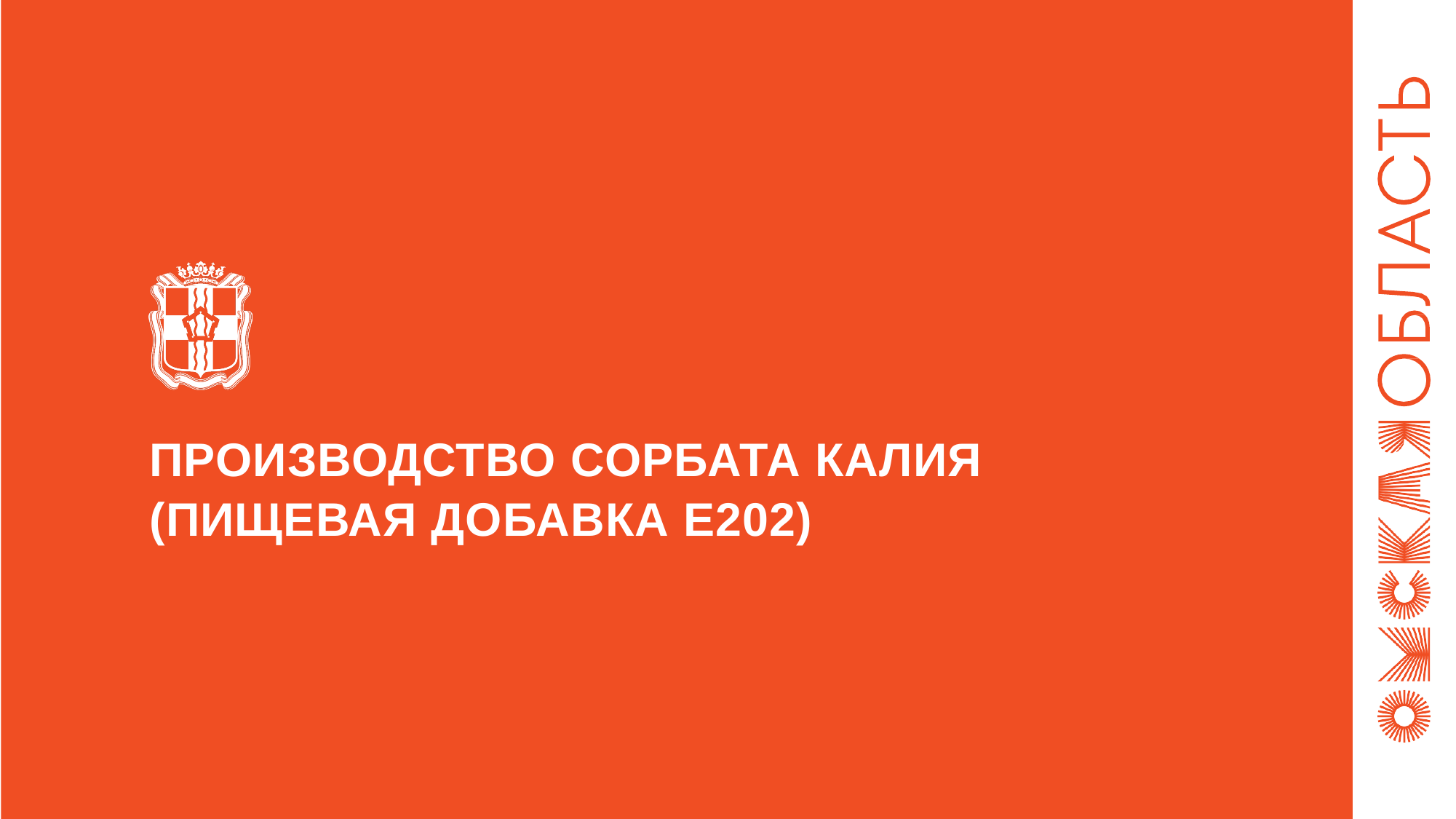

# ПРОИЗВОДСТВО СОРБАТА КАЛИЯ (ПИЩЕВАЯ ДОБАВКА Е202)